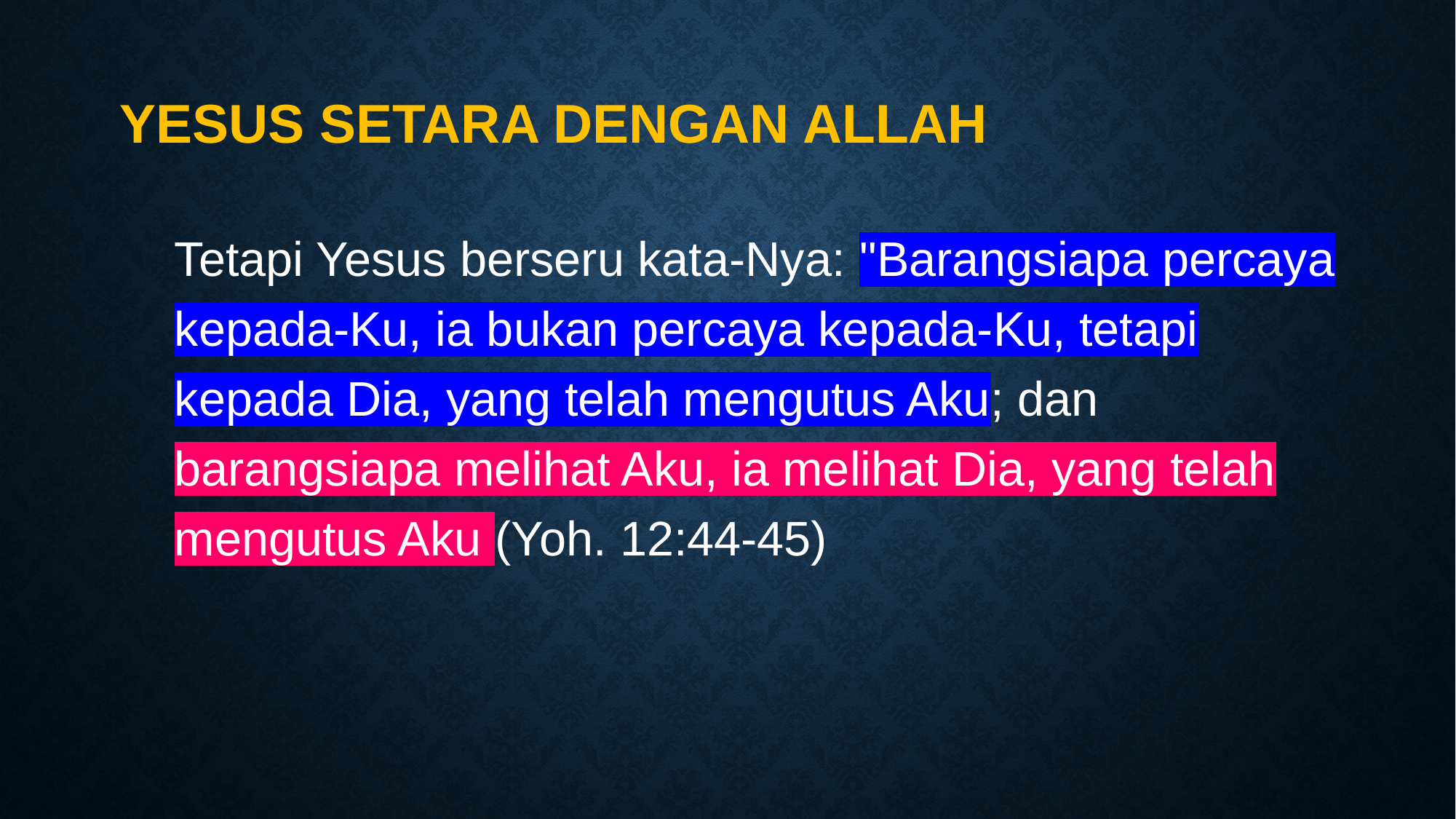

# Yesus setara dengan allah
Tetapi Yesus berseru kata-Nya: "Barangsiapa percaya kepada-Ku, ia bukan percaya kepada-Ku, tetapi kepada Dia, yang telah mengutus Aku; dan barangsiapa melihat Aku, ia melihat Dia, yang telah mengutus Aku (Yoh. 12:44-45)